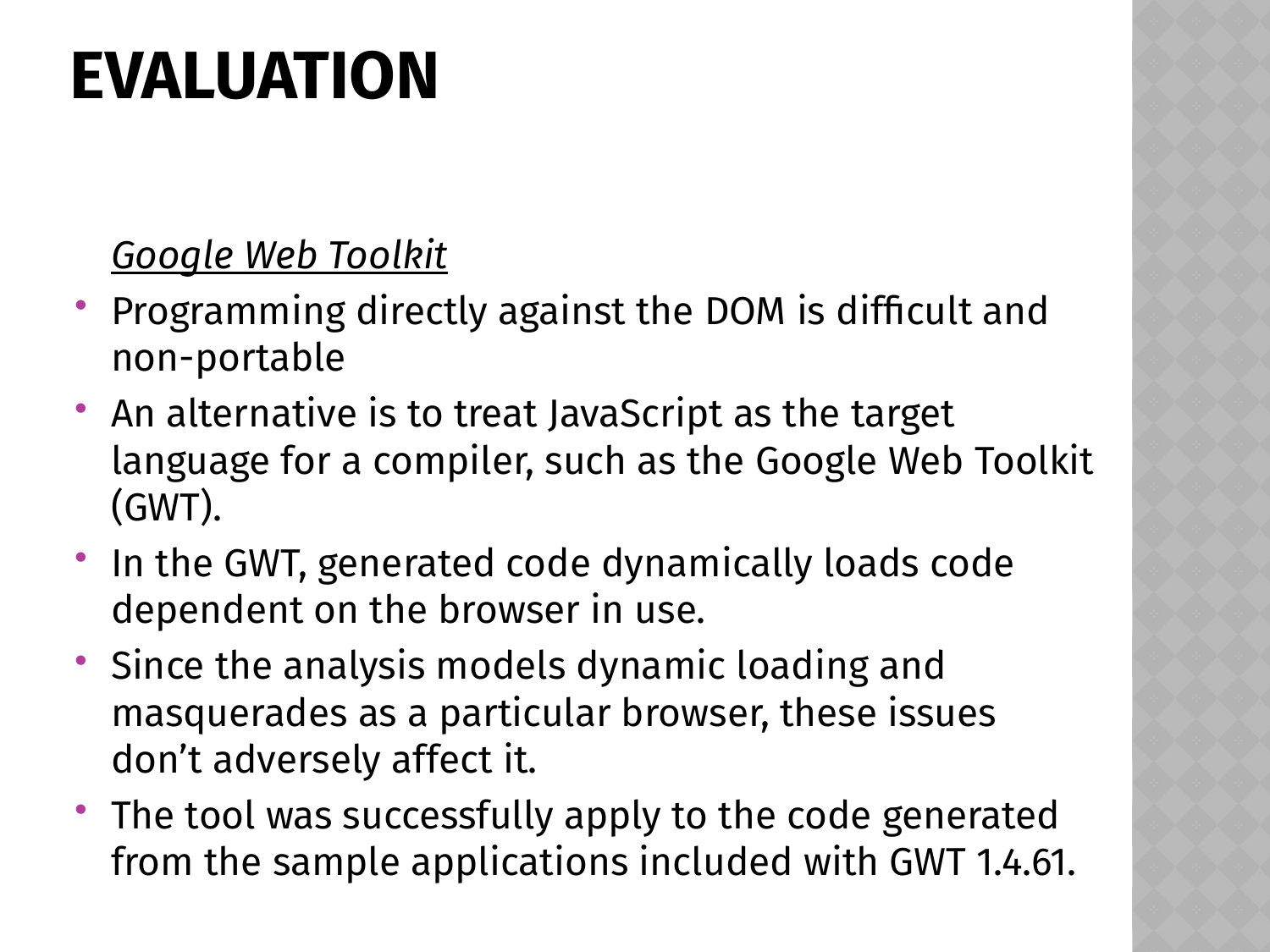

# EVALUATION
	Google Web Toolkit
Programming directly against the DOM is difficult and non-portable
An alternative is to treat JavaScript as the target language for a compiler, such as the Google Web Toolkit (GWT).
In the GWT, generated code dynamically loads code dependent on the browser in use.
Since the analysis models dynamic loading and masquerades as a particular browser, these issues don’t adversely affect it.
The tool was successfully apply to the code generated from the sample applications included with GWT 1.4.61.